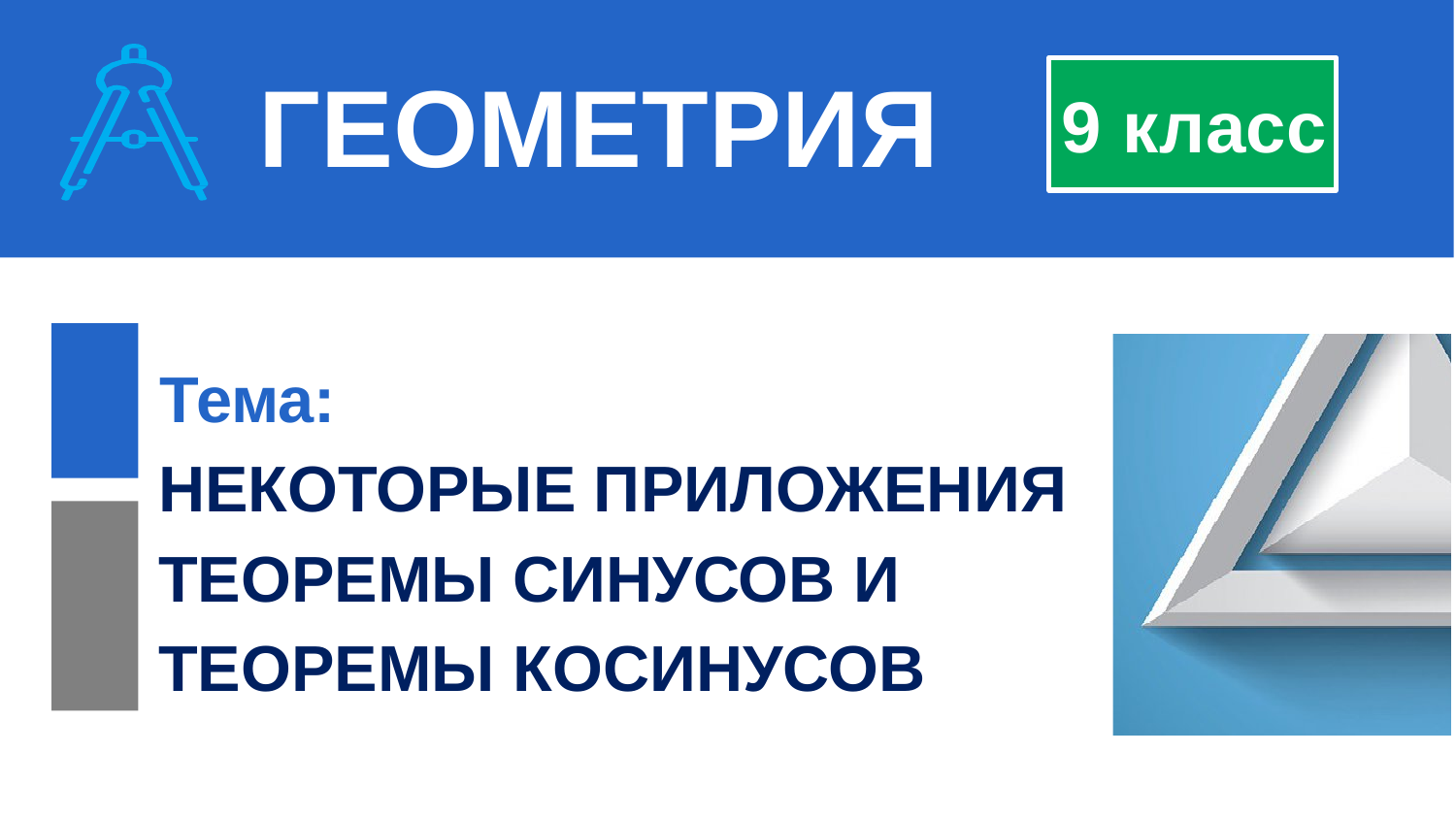

ГЕОМЕТРИЯ

9 класс

Тема:
НЕКОТОРЫЕ ПРИЛОЖЕНИЯ ТЕОРЕМЫ СИНУСОВ И ТЕОРЕМЫ КОСИНУСОВ